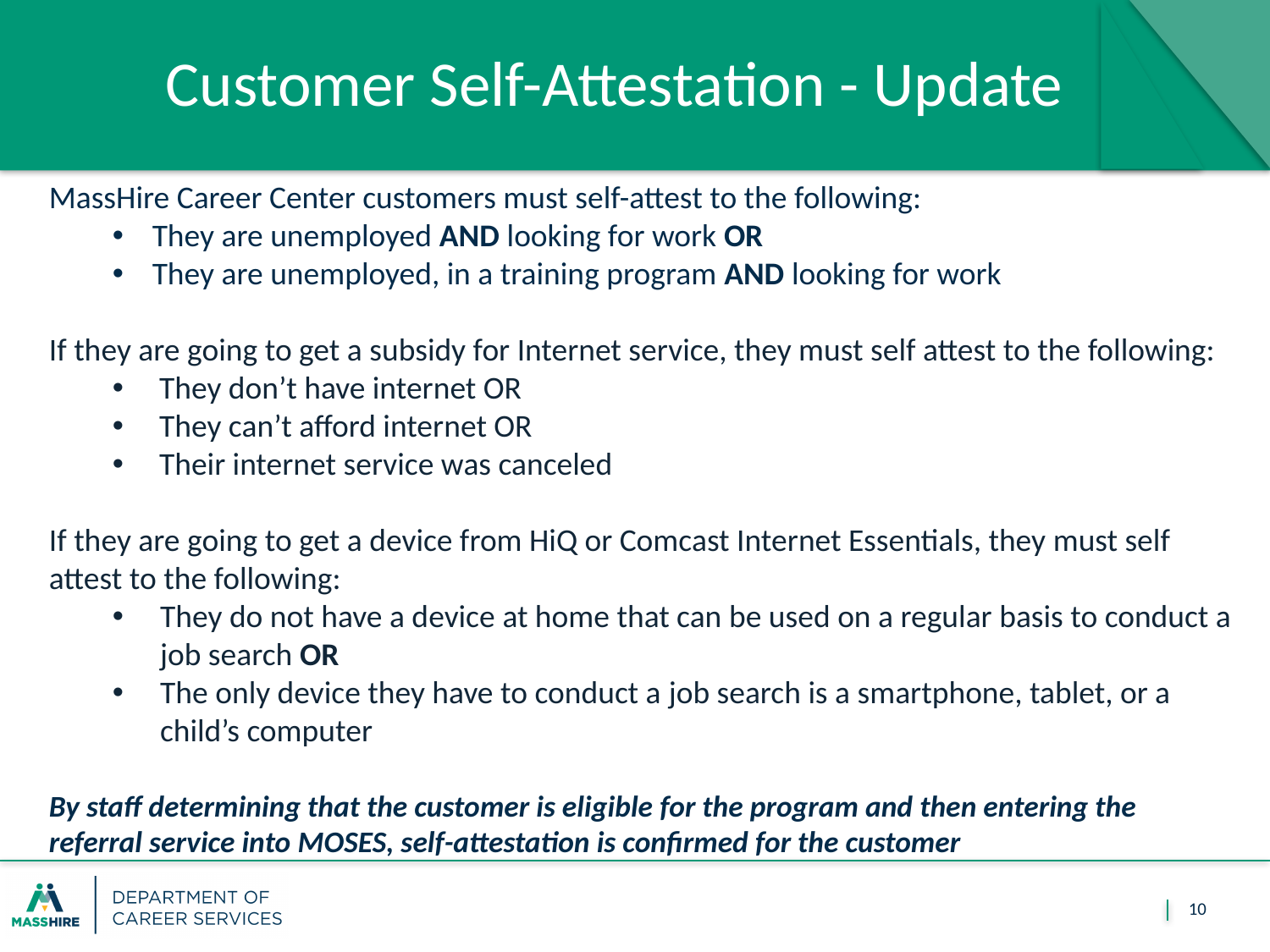

# Customer Self-Attestation - Update
MassHire Career Center customers must self-attest to the following:
They are unemployed AND looking for work OR
They are unemployed, in a training program AND looking for work

If they are going to get a subsidy for Internet service, they must self attest to the following:
 They don’t have internet OR
 They can’t afford internet OR
 Their internet service was canceled

If they are going to get a device from HiQ or Comcast Internet Essentials, they must self attest to the following:
They do not have a device at home that can be used on a regular basis to conduct a job search OR
The only device they have to conduct a job search is a smartphone, tablet, or a child’s computer

By staff determining that the customer is eligible for the program and then entering the referral service into MOSES, self-attestation is confirmed for the customer
10